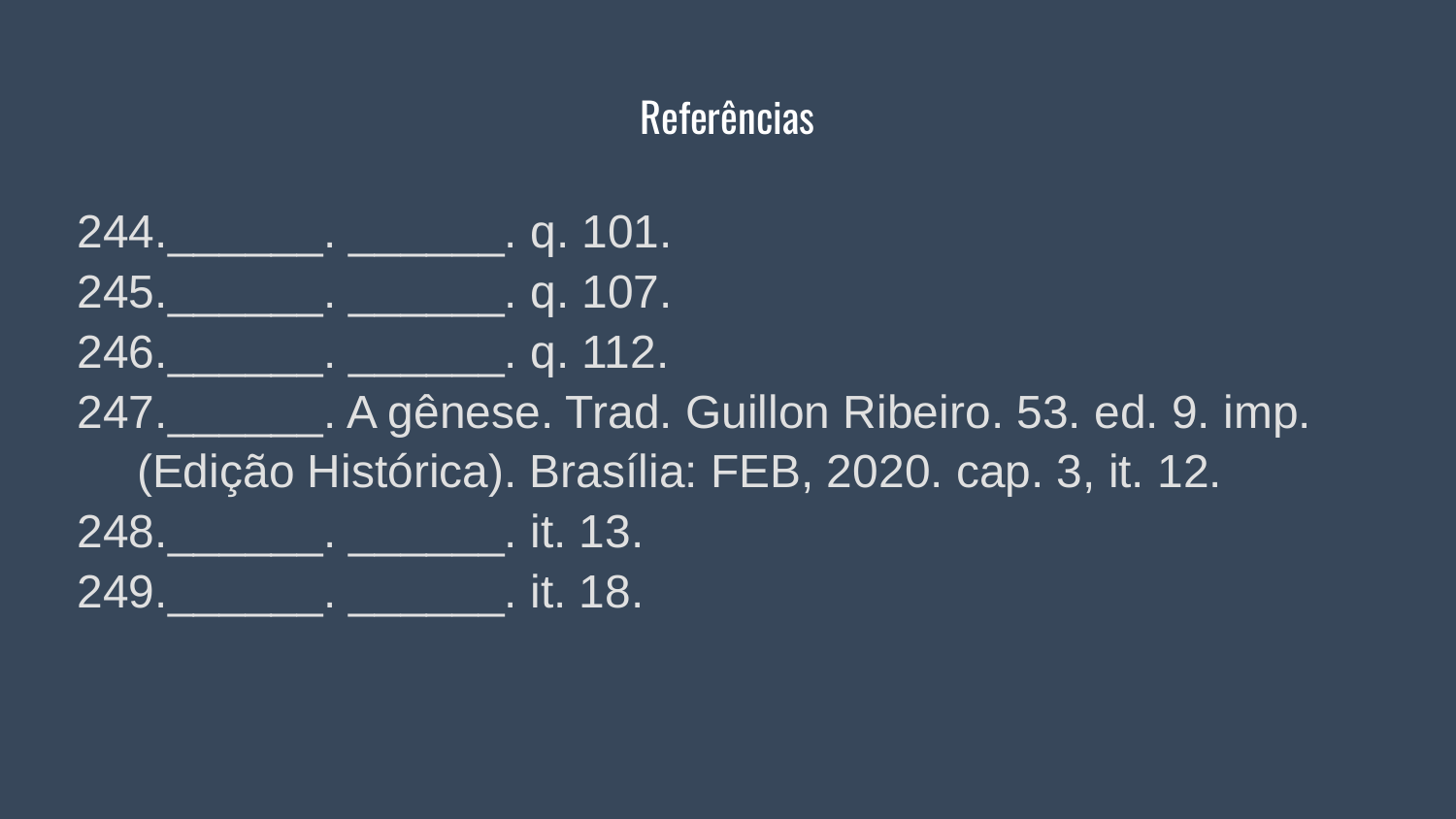

# Referências
______. ______. q. 101.
______. ______. q. 107.
______. ______. q. 112.
______. A gênese. Trad. Guillon Ribeiro. 53. ed. 9. imp. (Edição Histórica). Brasília: FEB, 2020. cap. 3, it. 12.
______. ______. it. 13.
______. ______. it. 18.